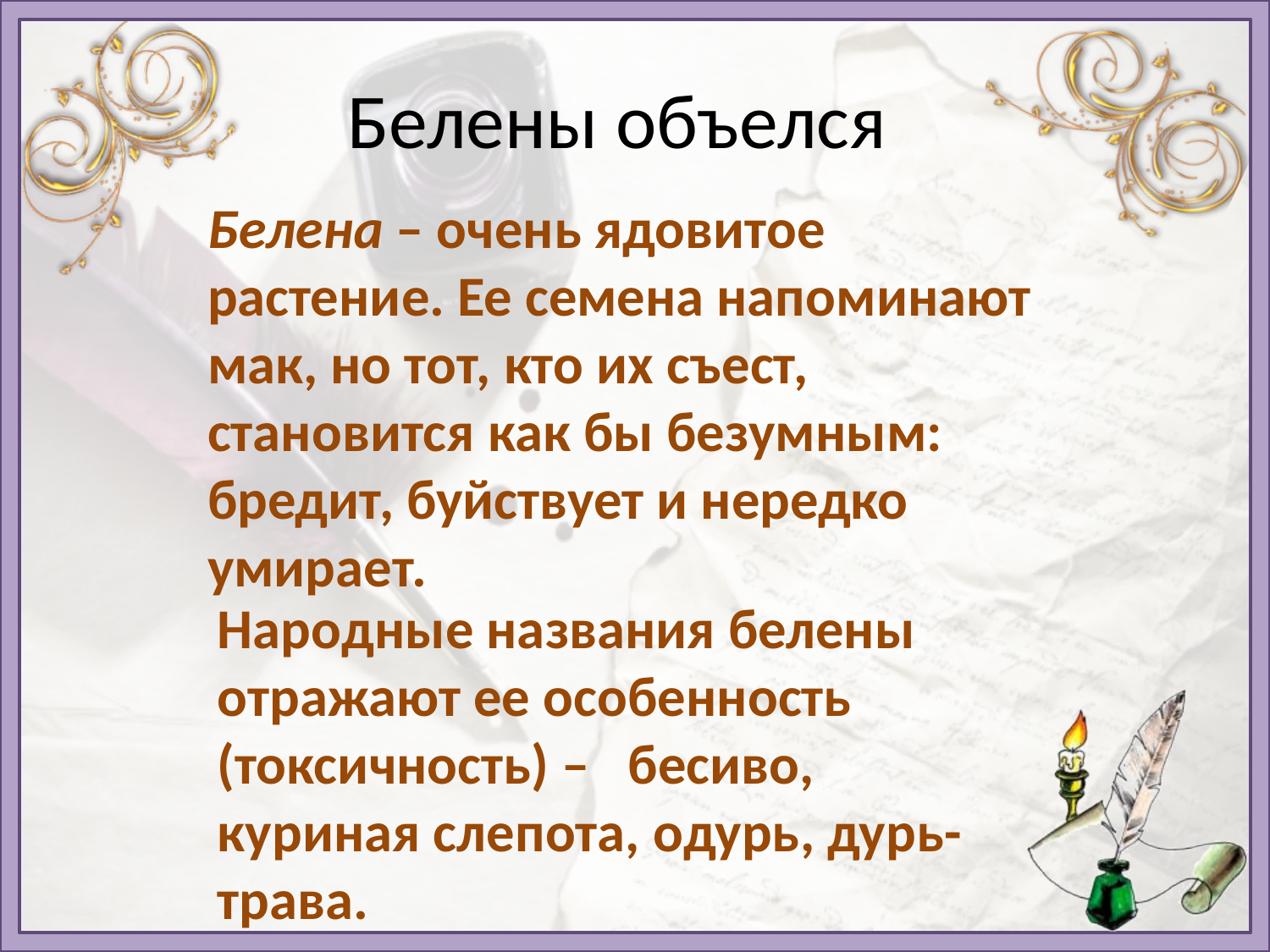

# Белены объелся
Белена – очень ядовитое растение. Ее семена напоминают мак, но тот, кто их съест, становится как бы безумным: бредит, буйствует и нередко умирает.
Народные названия белены отражают ее особенность (токсичность) –   бесиво, куриная слепота, одурь, дурь-трава.